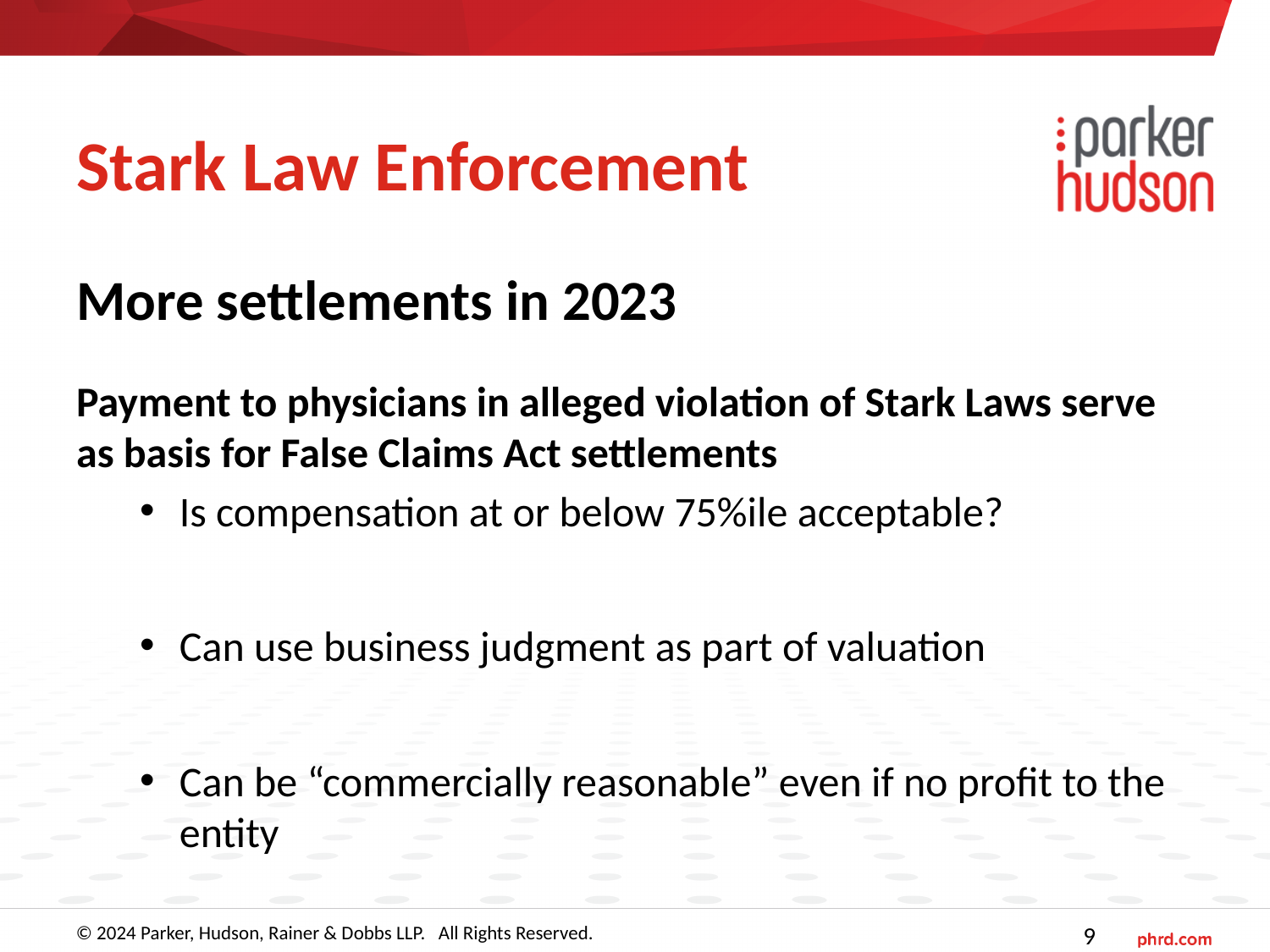

# Stark Law Enforcement
More settlements in 2023

Payment to physicians in alleged violation of Stark Laws serve as basis for False Claims Act settlements
Is compensation at or below 75%ile acceptable?

Can use business judgment as part of valuation

Can be “commercially reasonable” even if no profit to the entity

© 2024 Parker, Hudson, Rainer & Dobbs LLP.   All Rights Reserved.
9